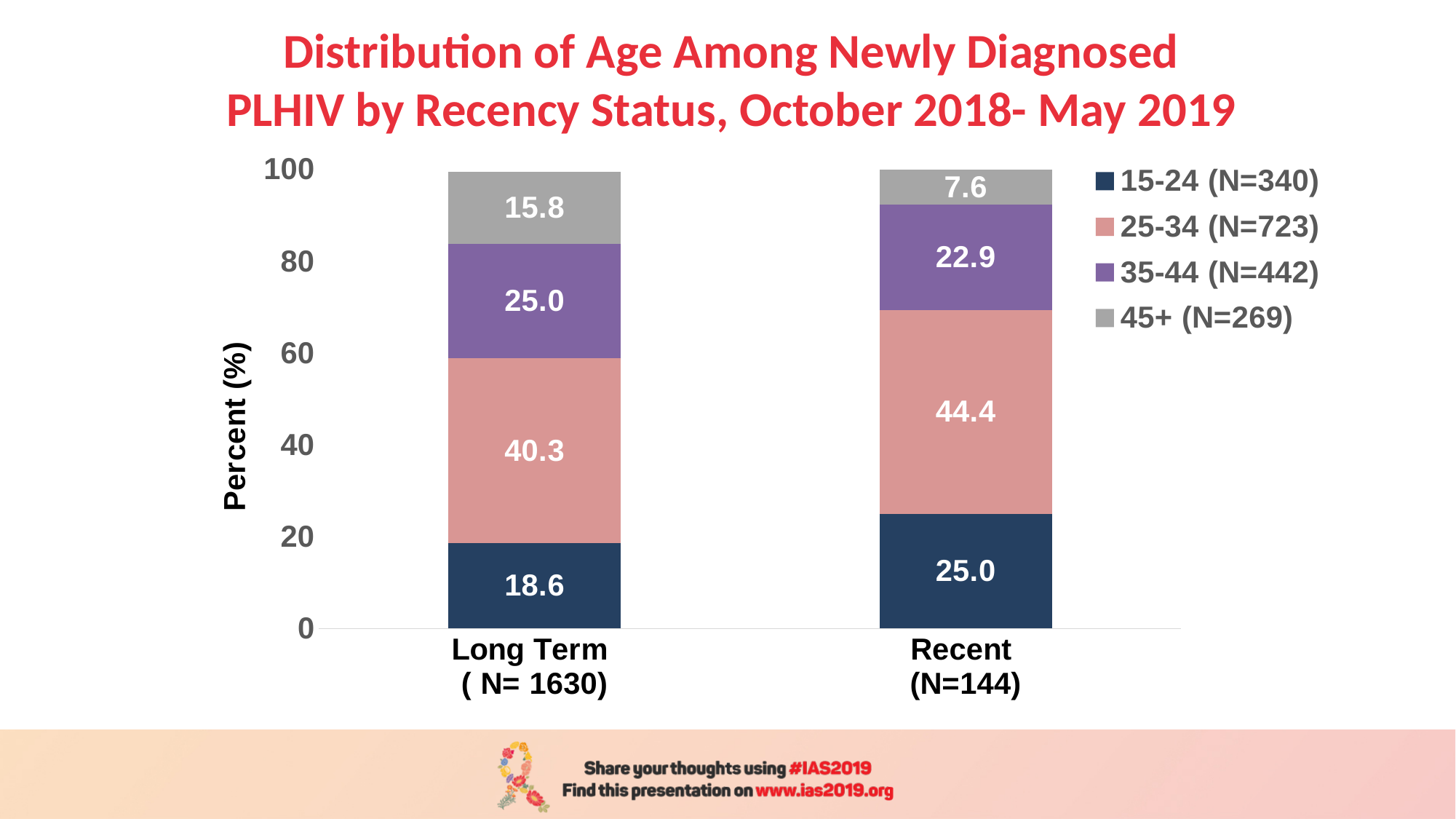

# Distribution of Age Among Newly Diagnosed PLHIV by Recency Status, October 2018- May 2019

### Chart

| Category | 15-24 (N=340) | 25-34 (N=723) | 35-44 (N=442) | 45+ (N=269) |
|---|---|---|---|---|
| Long Term
( N= 1630) | 18.57 | 40.26 | 24.98 | 15.76 |
| Recent
(N=144) | 25.0 | 44.44 | 22.92 | 7.64 |